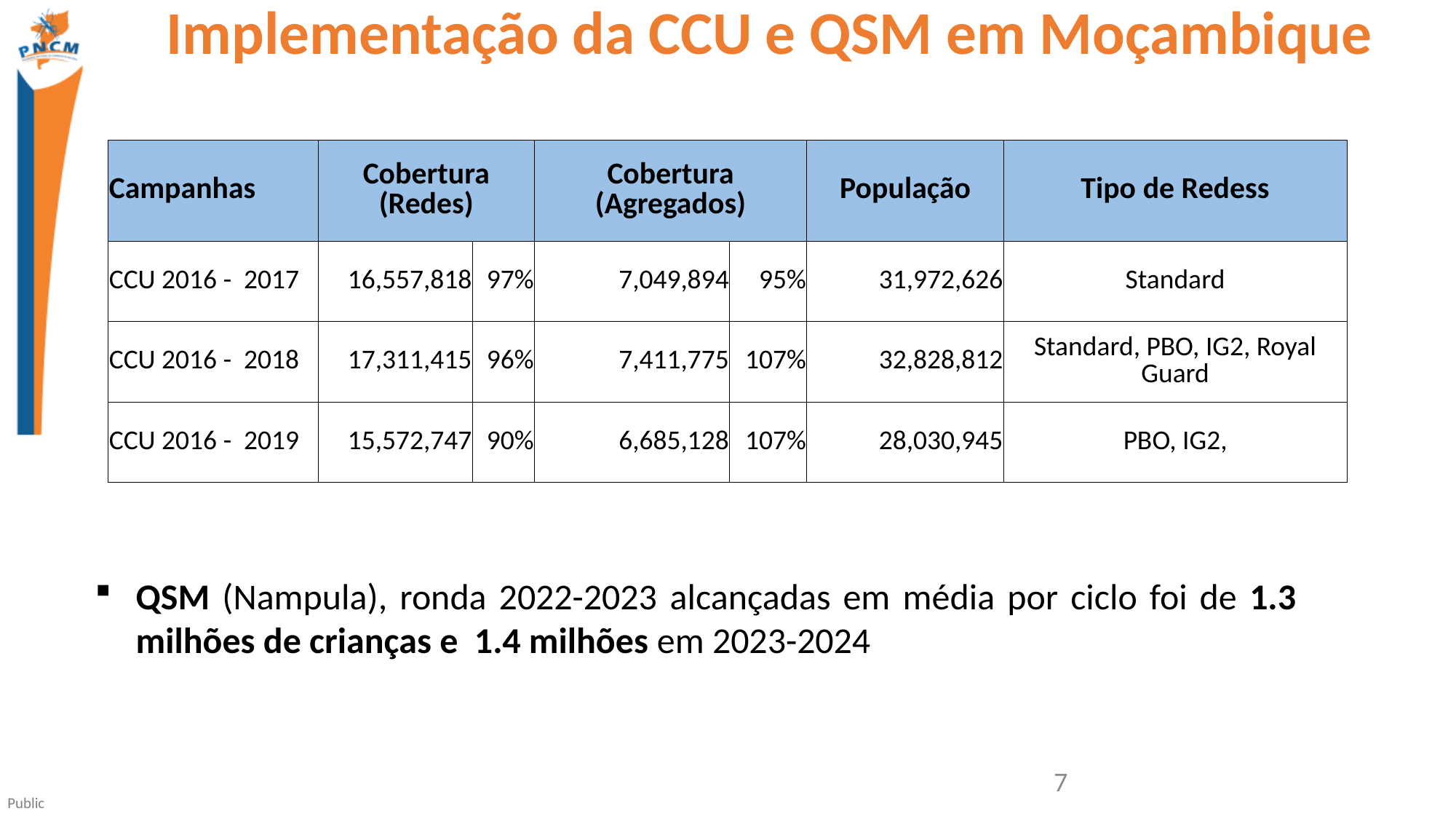

# Implementação da CCU e QSM em Moçambique
| Campanhas | Cobertura (Redes) |  | Cobertura (Agregados) |  | População | Tipo de Redess |
| --- | --- | --- | --- | --- | --- | --- |
| CCU 2016 - 2017 | 16,557,818 | 97% | 7,049,894 | 95% | 31,972,626 | Standard |
| CCU 2016 - 2018 | 17,311,415 | 96% | 7,411,775 | 107% | 32,828,812 | Standard, PBO, IG2, Royal Guard |
| CCU 2016 - 2019 | 15,572,747 | 90% | 6,685,128 | 107% | 28,030,945 | PBO, IG2, |
QSM (Nampula), ronda 2022-2023 alcançadas em média por ciclo foi de 1.3 milhões de crianças e  1.4 milhões em 2023-2024
7